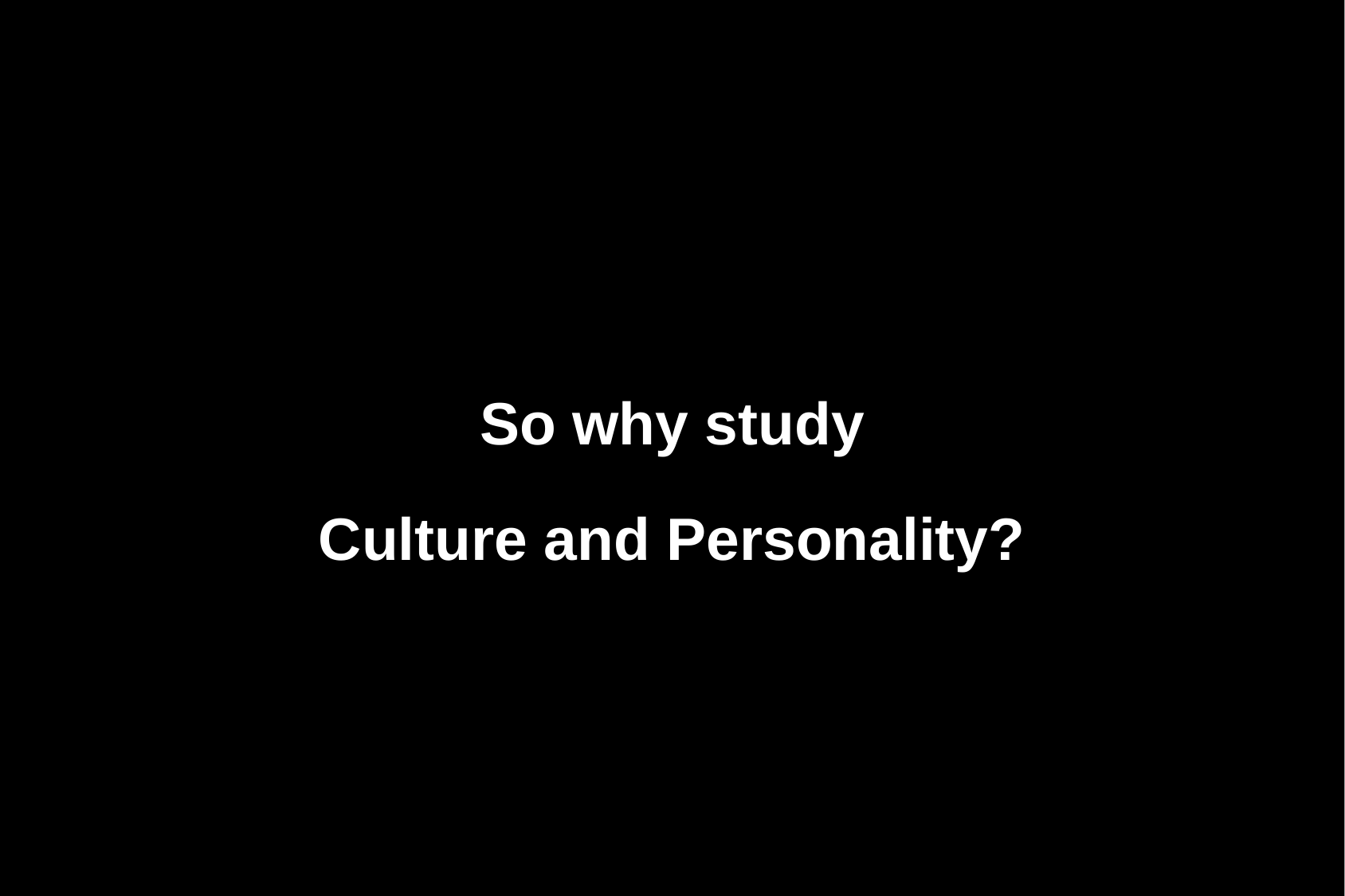

So why study
Culture and Personality?
Ryan Adams
of IUPUI
(Indiana University-Purdue University Indianapolis)
best summarized the case . . .